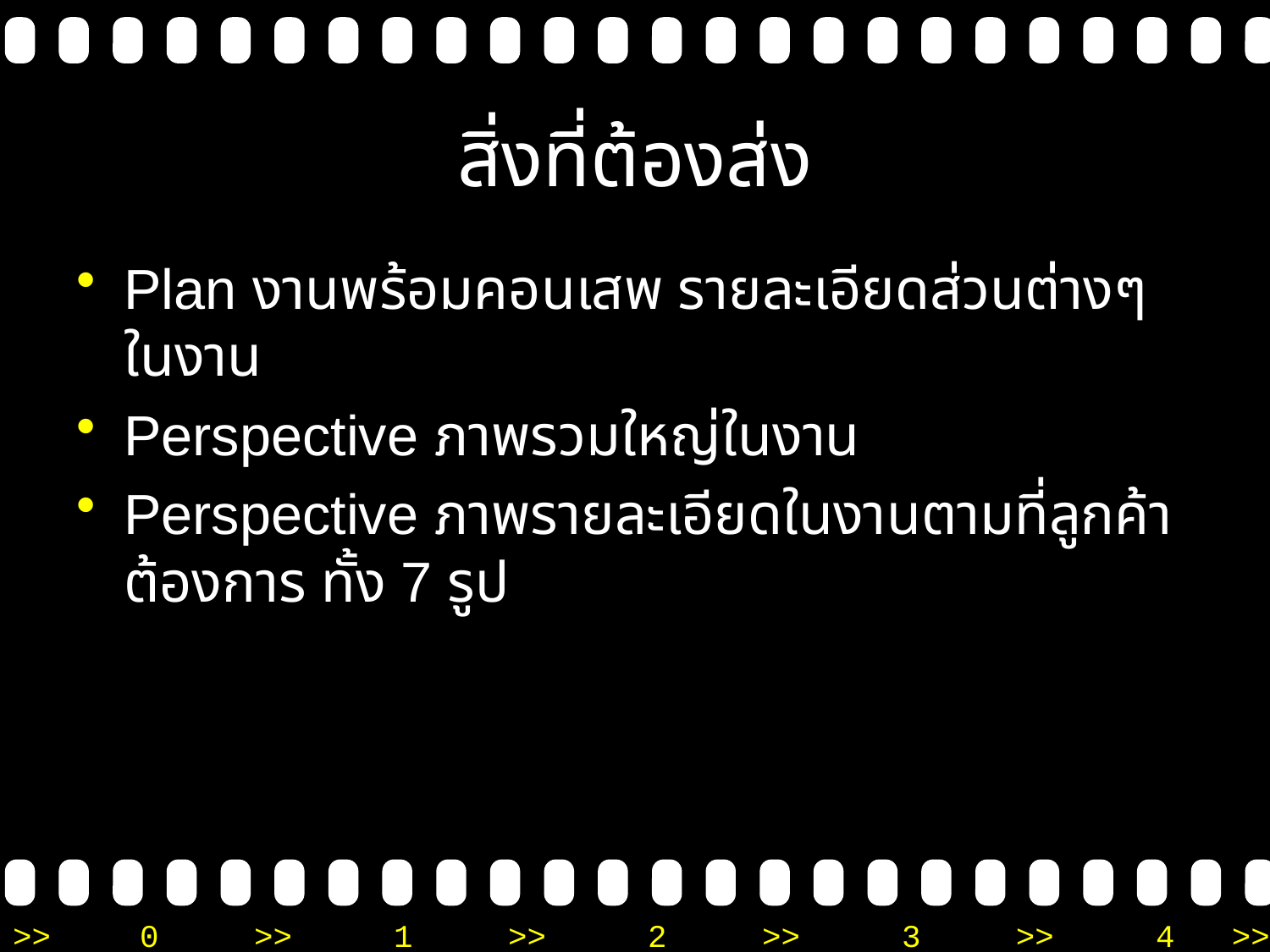

# สิ่งที่ต้องส่ง
Plan งานพร้อมคอนเสพ รายละเอียดส่วนต่างๆในงาน
Perspective ภาพรวมใหญ่ในงาน
Perspective ภาพรายละเอียดในงานตามที่ลูกค้าต้องการ ทั้ง 7 รูป